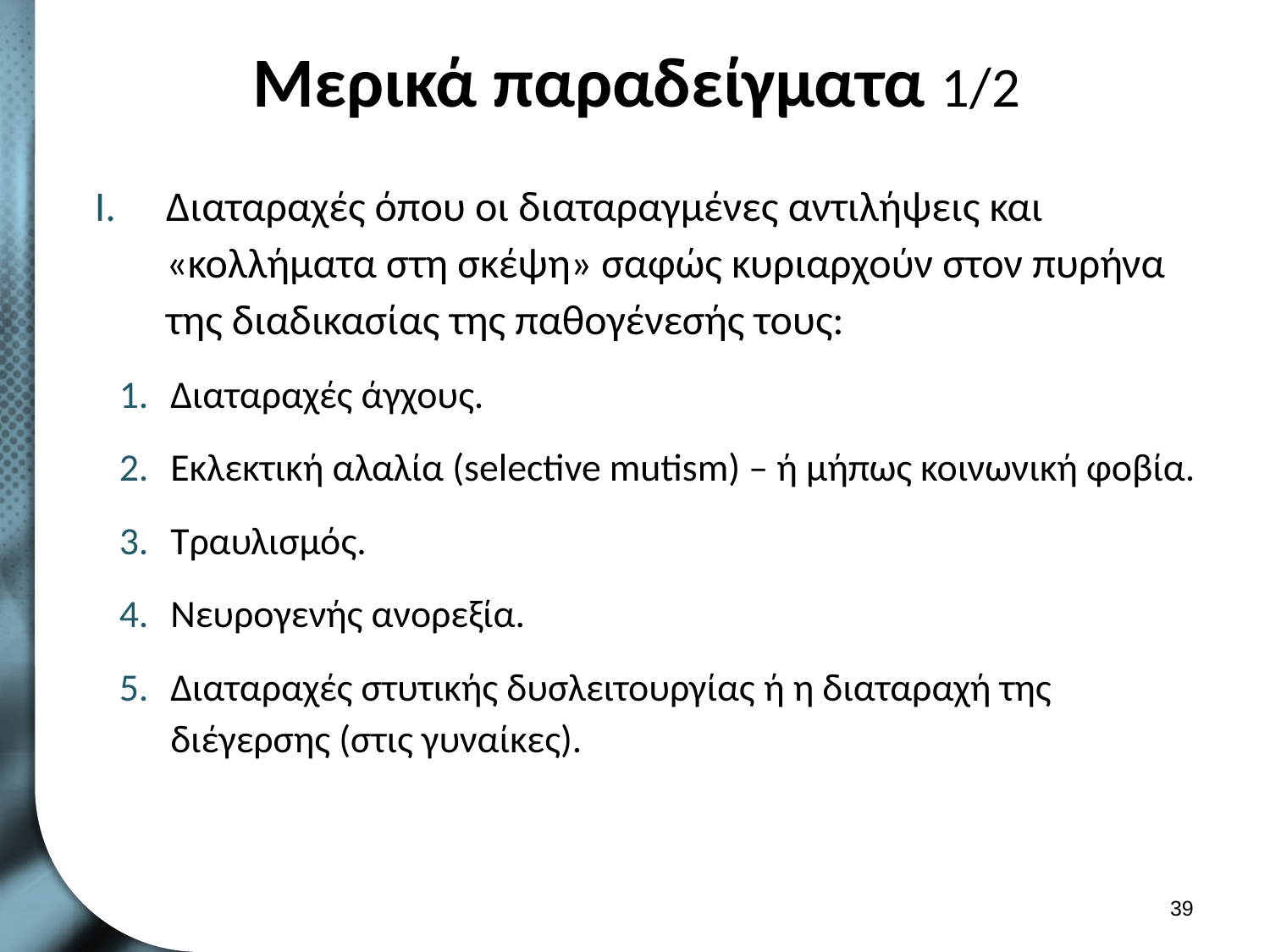

# Μερικά παραδείγματα 1/2
Διαταραχές όπου οι διαταραγμένες αντιλήψεις και «κολλήματα στη σκέψη» σαφώς κυριαρχούν στον πυρήνα της διαδικασίας της παθογένεσής τους:
Διαταραχές άγχους.
Εκλεκτική αλαλία (selective mutism) – ή μήπως κοινωνική φοβία.
Τραυλισμός.
Νευρογενής ανορεξία.
Διαταραχές στυτικής δυσλειτουργίας ή η διαταραχή της διέγερσης (στις γυναίκες).
39